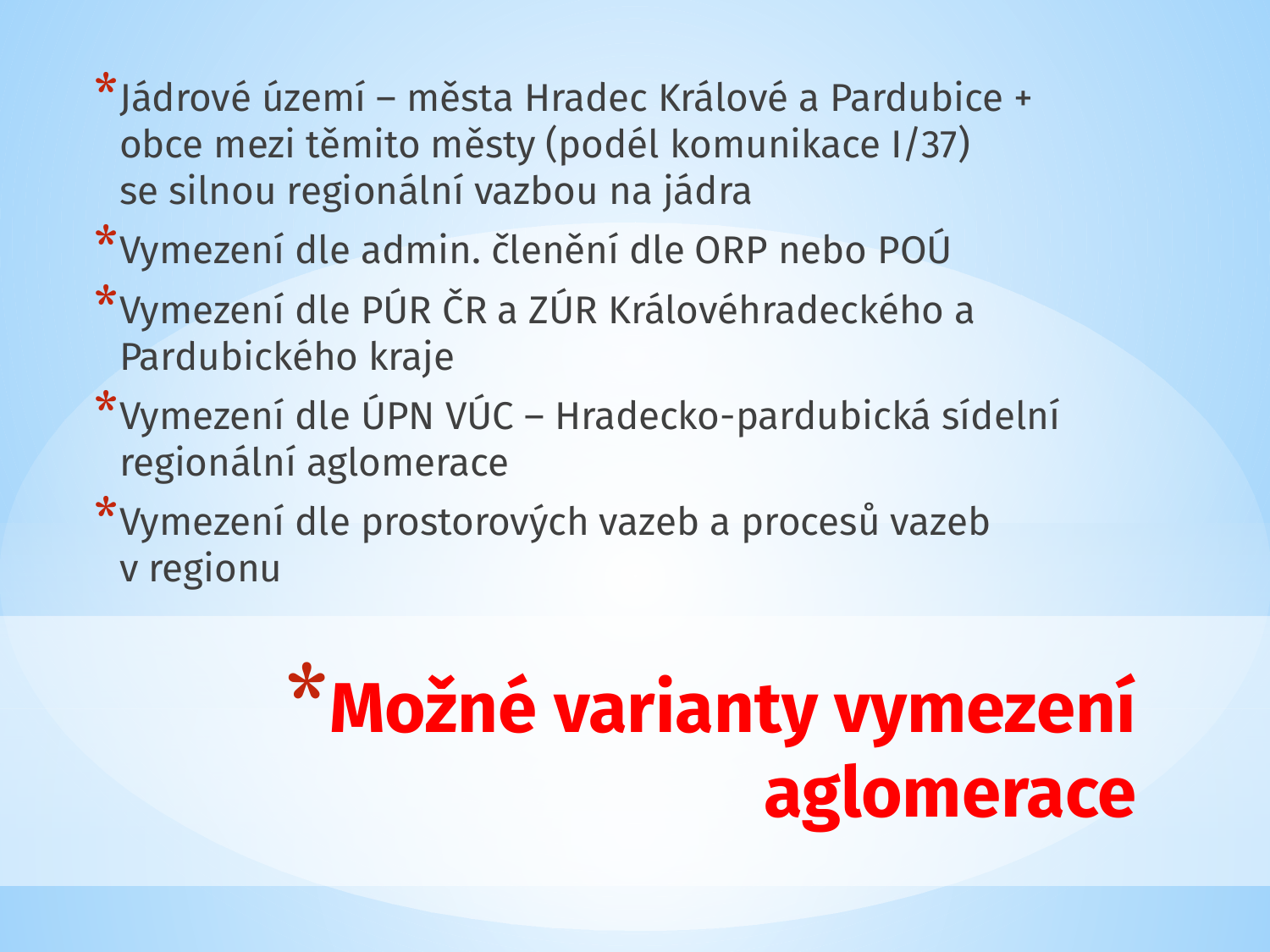

Jádrové území – města Hradec Králové a Pardubice + obce mezi těmito městy (podél komunikace I/37) se silnou regionální vazbou na jádra
Vymezení dle admin. členění dle ORP nebo POÚ
Vymezení dle PÚR ČR a ZÚR Královéhradeckého a Pardubického kraje
Vymezení dle ÚPN VÚC – Hradecko-pardubická sídelní regionální aglomerace
Vymezení dle prostorových vazeb a procesů vazeb v regionu

# Možné varianty vymezení aglomerace